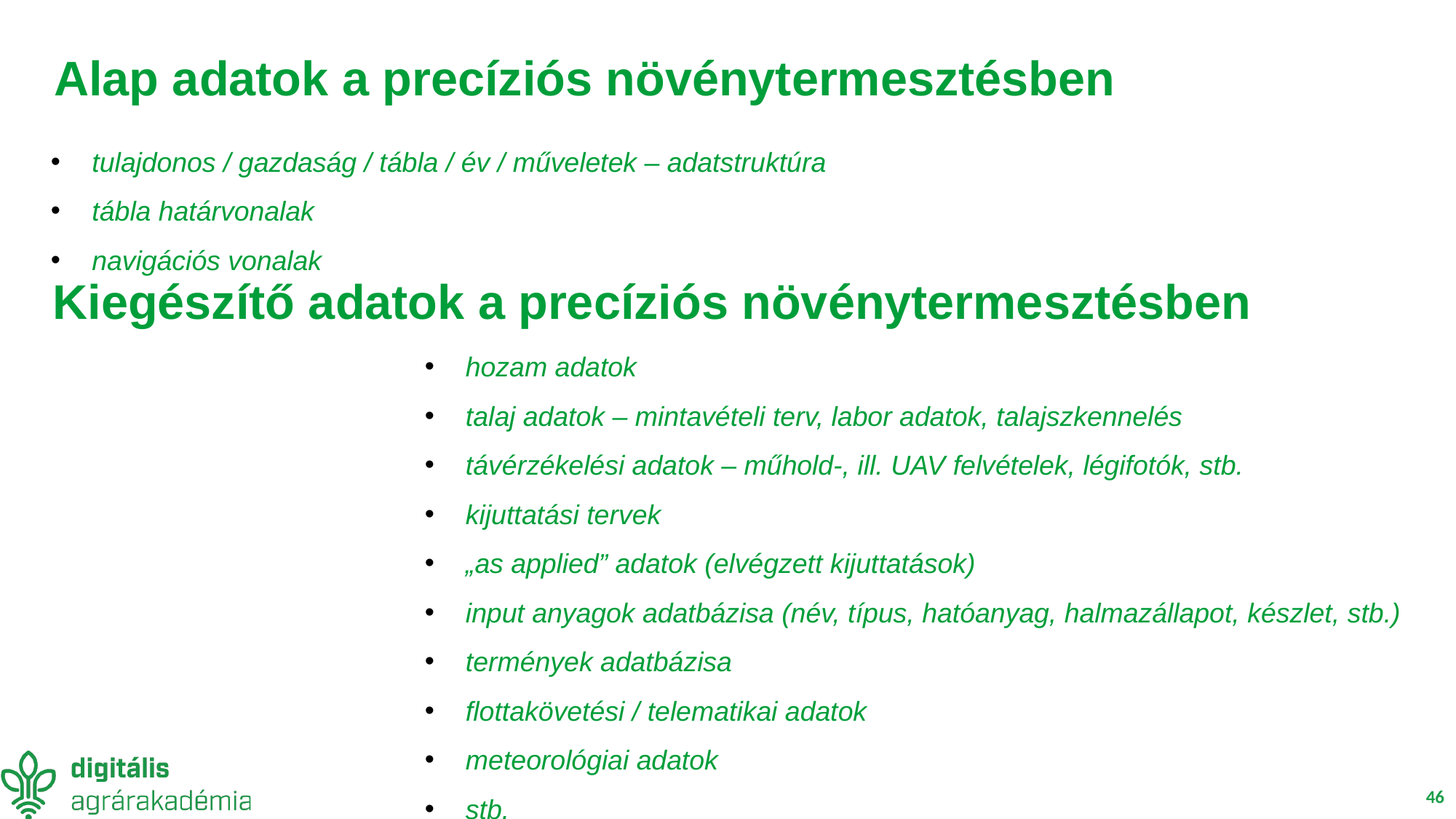

Alap adatok a precíziós növénytermesztésben
tulajdonos / gazdaság / tábla / év / műveletek – adatstruktúra
tábla határvonalak
navigációs vonalak
Kiegészítő adatok a precíziós növénytermesztésben
hozam adatok
talaj adatok – mintavételi terv, labor adatok, talajszkennelés
távérzékelési adatok – műhold-, ill. UAV felvételek, légifotók, stb.
kijuttatási tervek
„as applied” adatok (elvégzett kijuttatások)
input anyagok adatbázisa (név, típus, hatóanyag, halmazállapot, készlet, stb.)
termények adatbázisa
flottakövetési / telematikai adatok
meteorológiai adatok
stb.

46